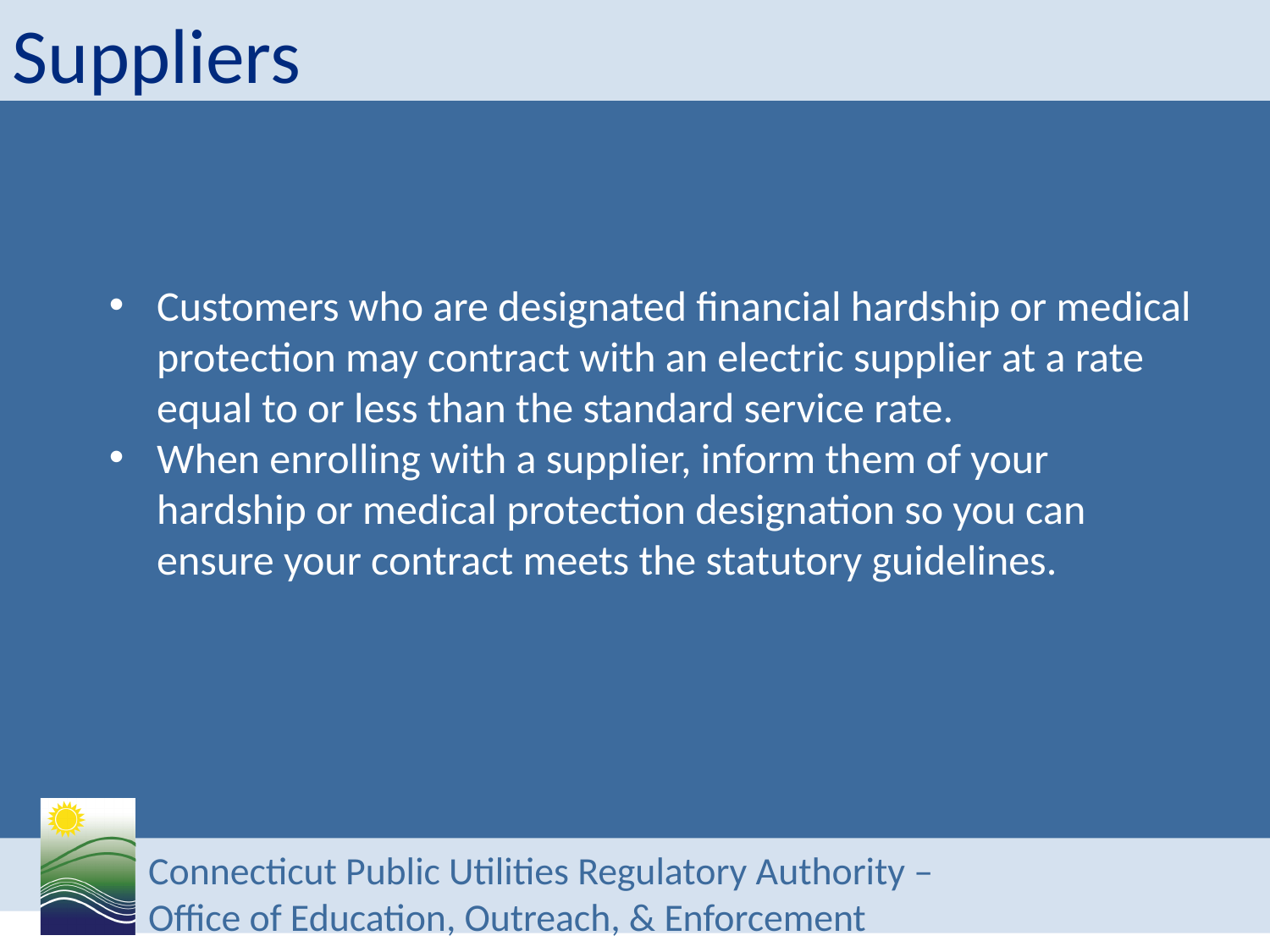

# Suppliers
Customers who are designated financial hardship or medical protection may contract with an electric supplier at a rate equal to or less than the standard service rate.
When enrolling with a supplier, inform them of your hardship or medical protection designation so you can ensure your contract meets the statutory guidelines.
Connecticut Public Utilities Regulatory Authority –
Office of Education, Outreach, & Enforcement